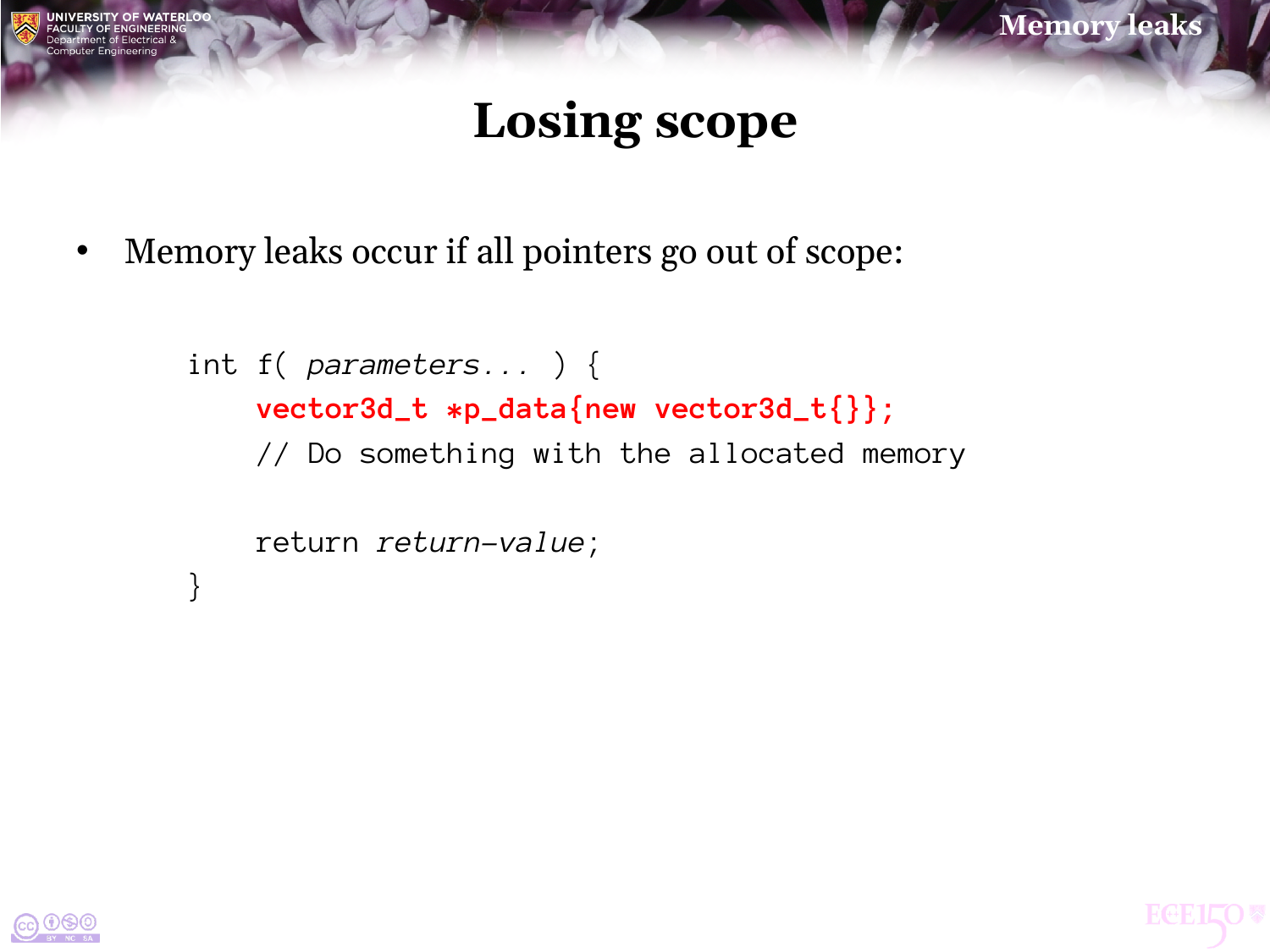

# Losing scope
Memory leaks occur if all pointers go out of scope:

int f( parameters... ) {
    vector3d_t *p_data{new vector3d_t{}};
    // Do something with the allocated memory

    return return-value;
}